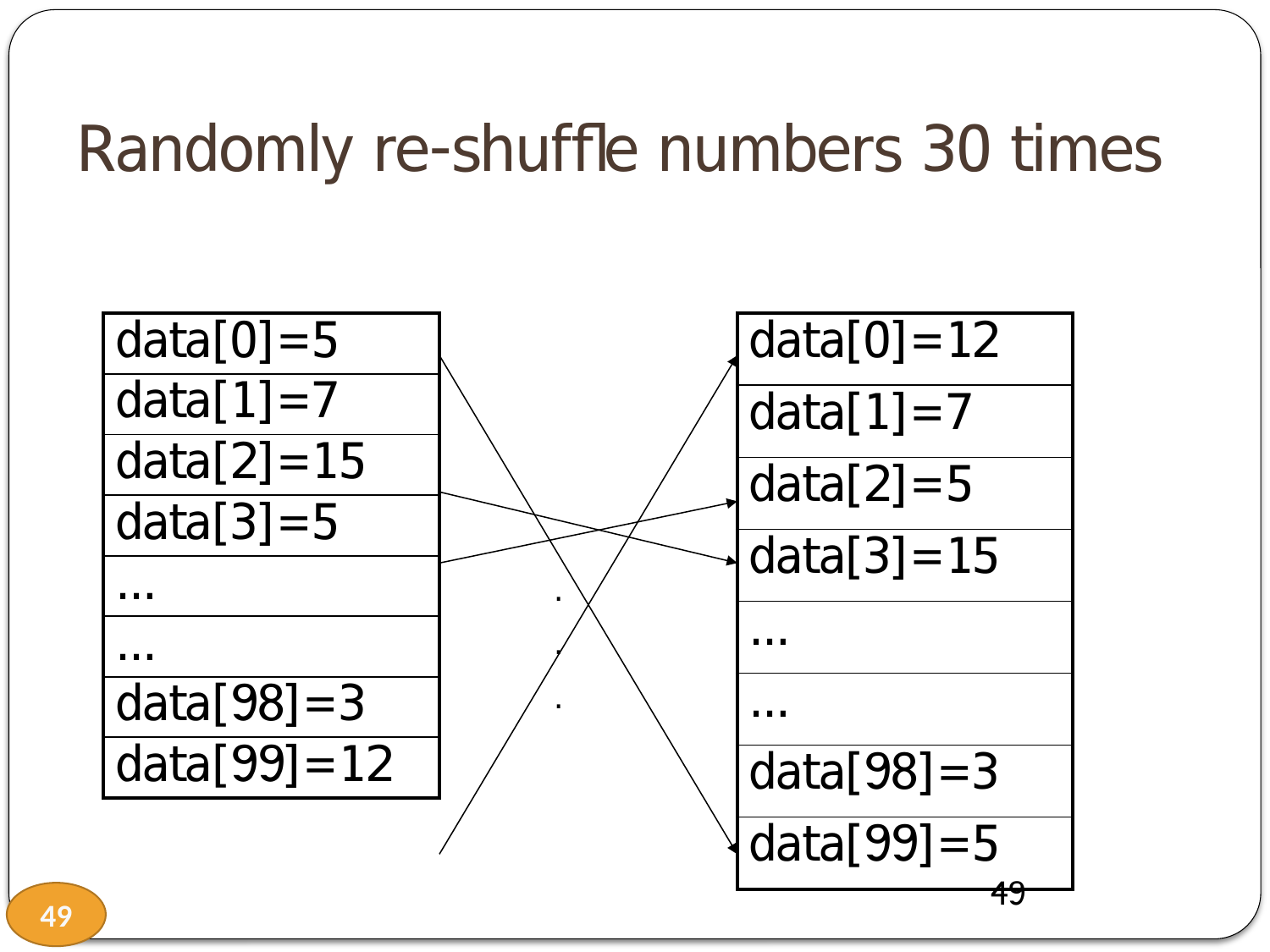

# Randomly re-shuffle numbers 30 times

| data[0]=5 |
| --- |
| data[1]=7 |
| data[2]=15 |
| data[3]=5 |
| … |
| … |
| data[98]=3 |
| data[99]=12 |
| data[0]=12 |
| --- |
| data[1]=7 |
| data[2]=5 |
| data[3]=15 |
| … |
| … |
| data[98]=3 |
| data[99]=5 |

.
.
.
49